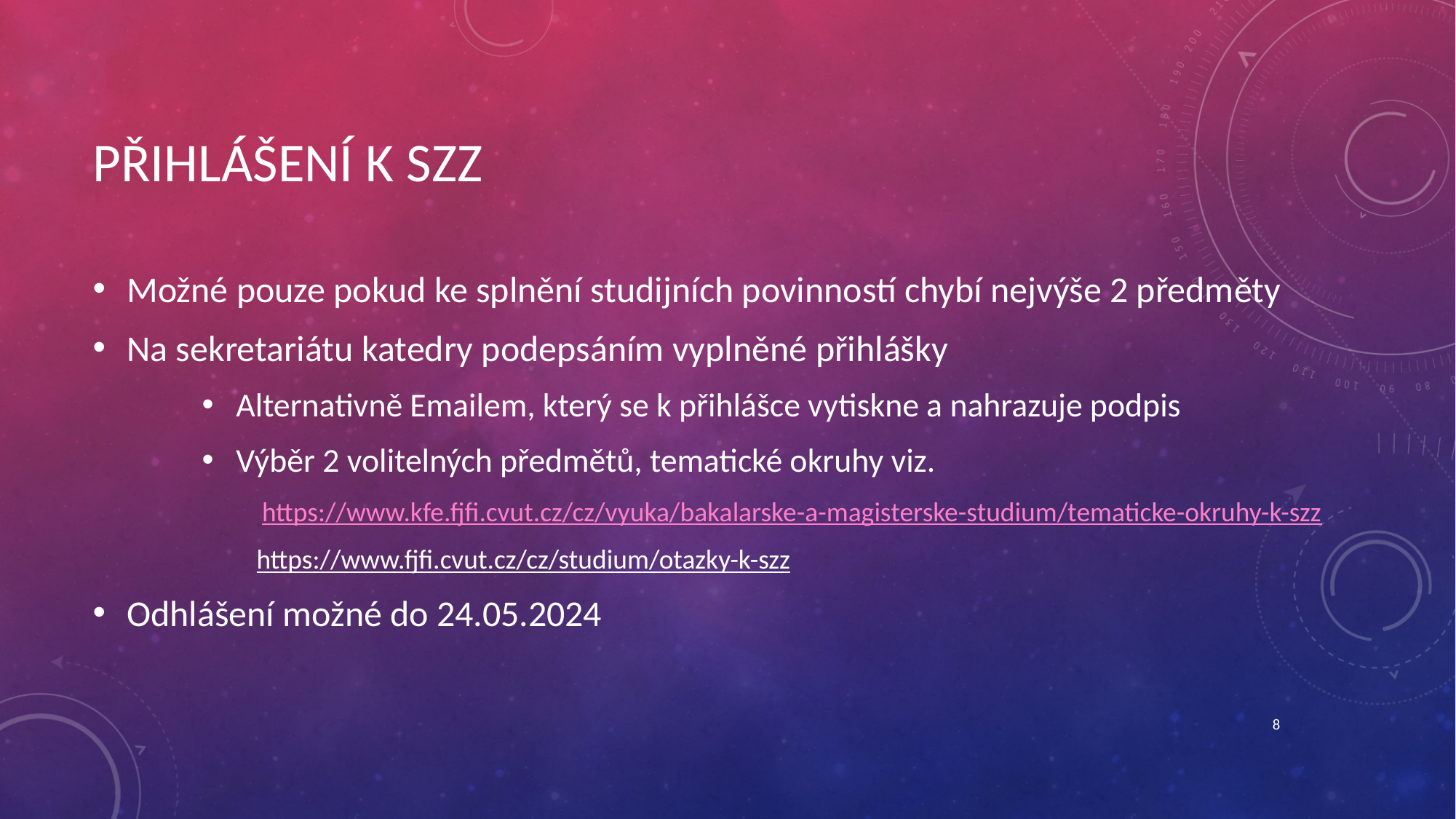

# Přihlášení k SZZ
Možné pouze pokud ke splnění studijních povinností chybí nejvýše 2 předměty
Na sekretariátu katedry podepsáním vyplněné přihlášky
Alternativně Emailem, který se k přihlášce vytiskne a nahrazuje podpis
Výběr 2 volitelných předmětů, tematické okruhy viz.
 https://www.kfe.fjfi.cvut.cz/cz/vyuka/bakalarske-a-magisterske-studium/tematicke-okruhy-k-szz
https://www.fjfi.cvut.cz/cz/studium/otazky-k-szz
Odhlášení možné do 24.05.2024

8